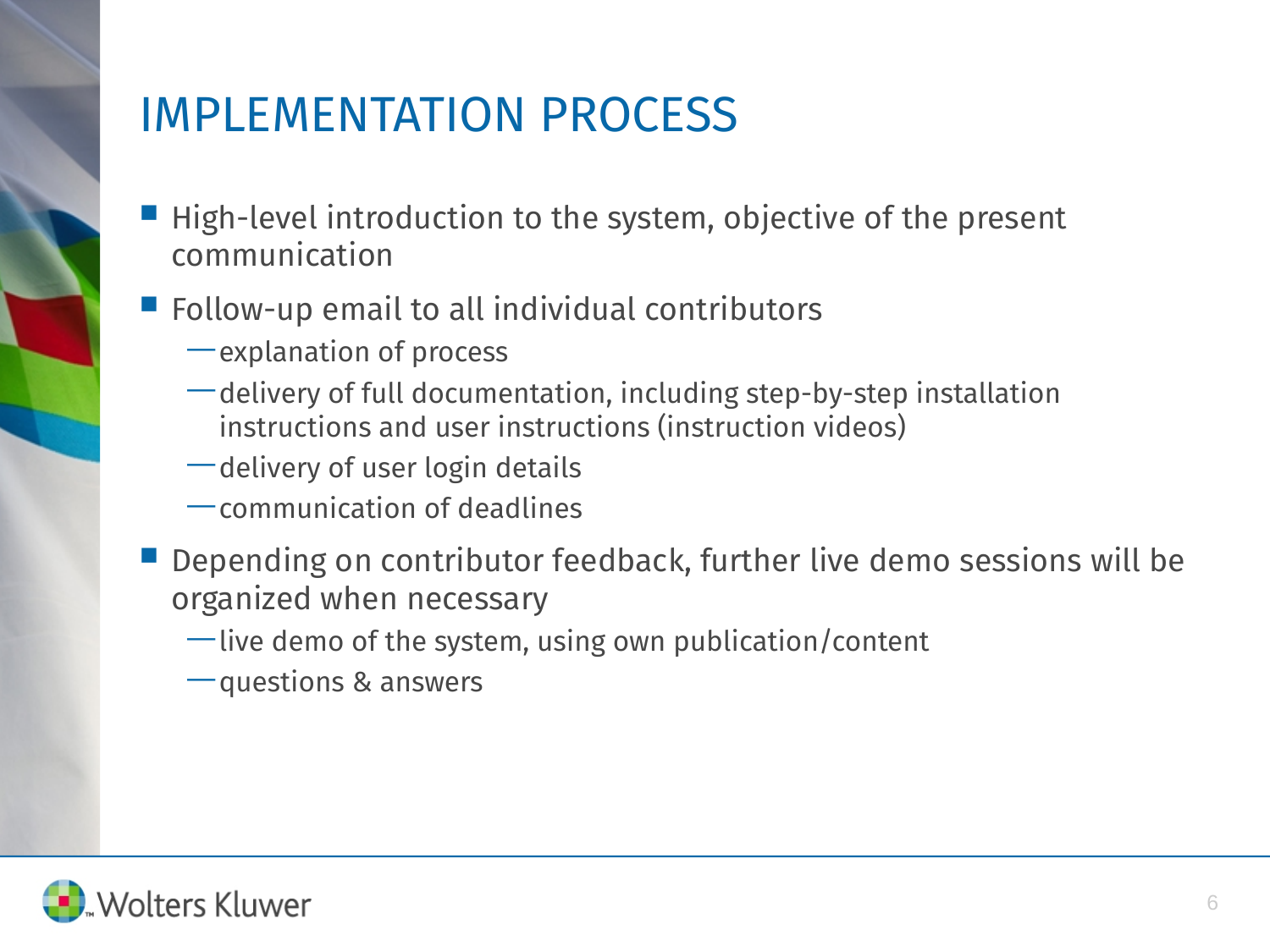

# IMPLEMENTATION PROCESS
High-level introduction to the system, objective of the present communication
Follow-up email to all individual contributors
explanation of process
delivery of full documentation, including step-by-step installation instructions and user instructions (instruction videos)
delivery of user login details
communication of deadlines
Depending on contributor feedback, further live demo sessions will be organized when necessary
live demo of the system, using own publication/content
questions & answers

6